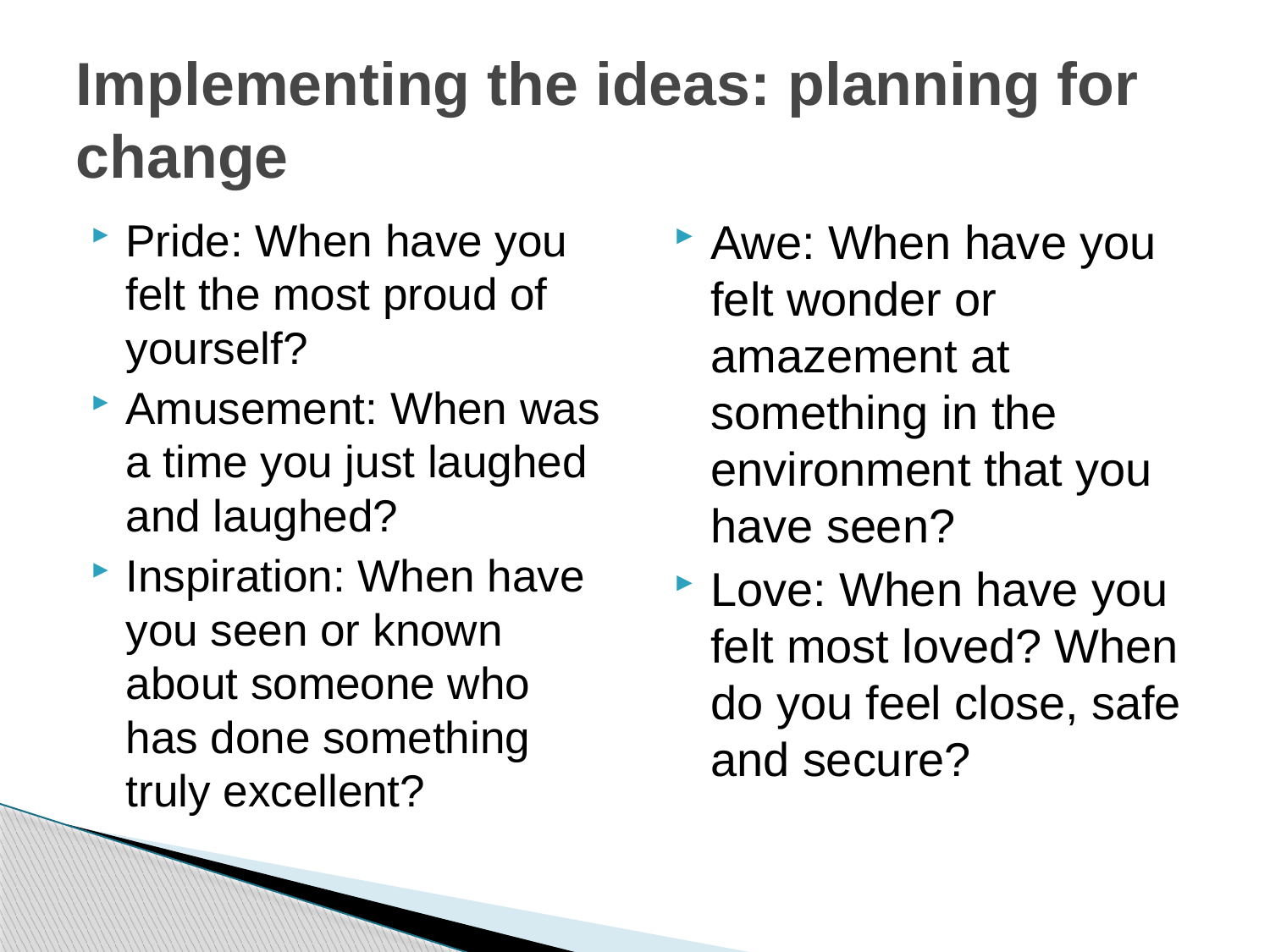

# Implementing the ideas: planning for change
Pride: When have you felt the most proud of yourself?
Amusement: When was a time you just laughed and laughed?
Inspiration: When have you seen or known about someone who has done something truly excellent?
Awe: When have you felt wonder or amazement at something in the environment that you have seen?
Love: When have you felt most loved? When do you feel close, safe and secure?